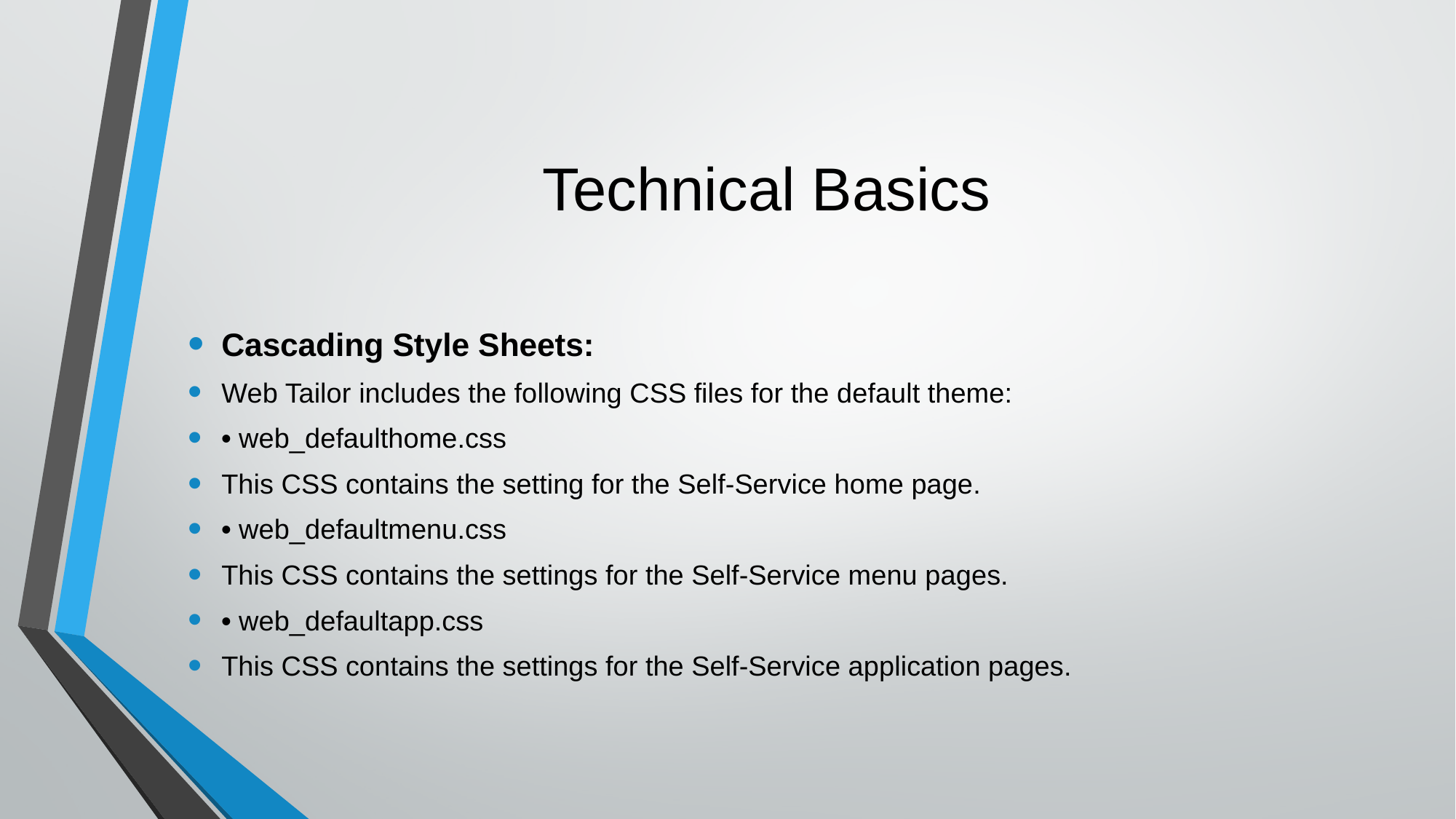

# Technical Basics
Cascading Style Sheets:
Web Tailor includes the following CSS files for the default theme:
• web_defaulthome.css
This CSS contains the setting for the Self-Service home page.
• web_defaultmenu.css
This CSS contains the settings for the Self-Service menu pages.
• web_defaultapp.css
This CSS contains the settings for the Self-Service application pages.